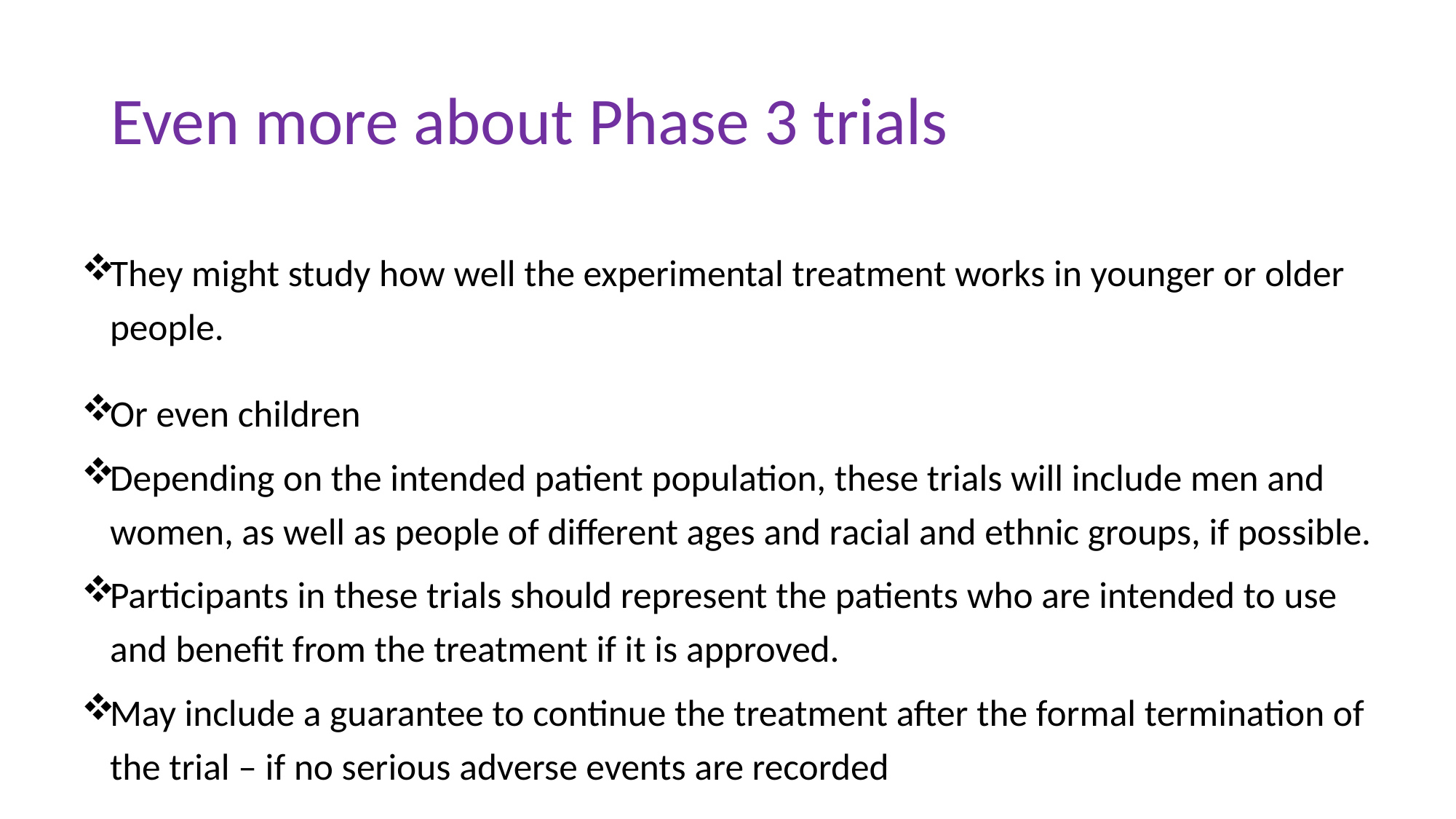

# Even more about Phase 3 trials
They might study how well the experimental treatment works in younger or older people.
Or even children
Depending on the intended patient population, these trials will include men and women, as well as people of different ages and racial and ethnic groups, if possible.
Participants in these trials should represent the patients who are intended to use and benefit from the treatment if it is approved.
May include a guarantee to continue the treatment after the formal termination of the trial – if no serious adverse events are recorded